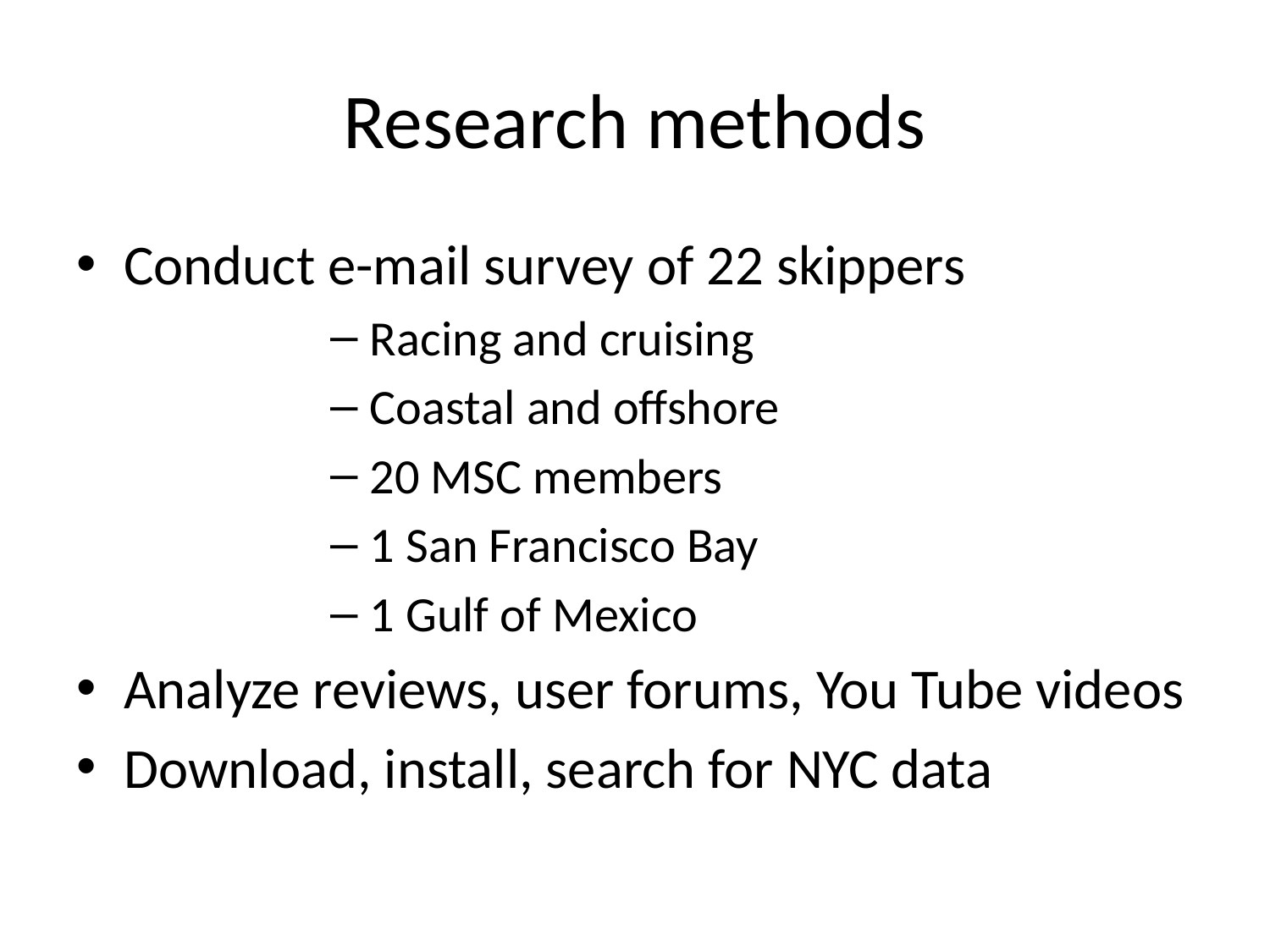

# Research methods
Conduct e-mail survey of 22 skippers
Racing and cruising
Coastal and offshore
20 MSC members
1 San Francisco Bay
1 Gulf of Mexico
Analyze reviews, user forums, You Tube videos
Download, install, search for NYC data